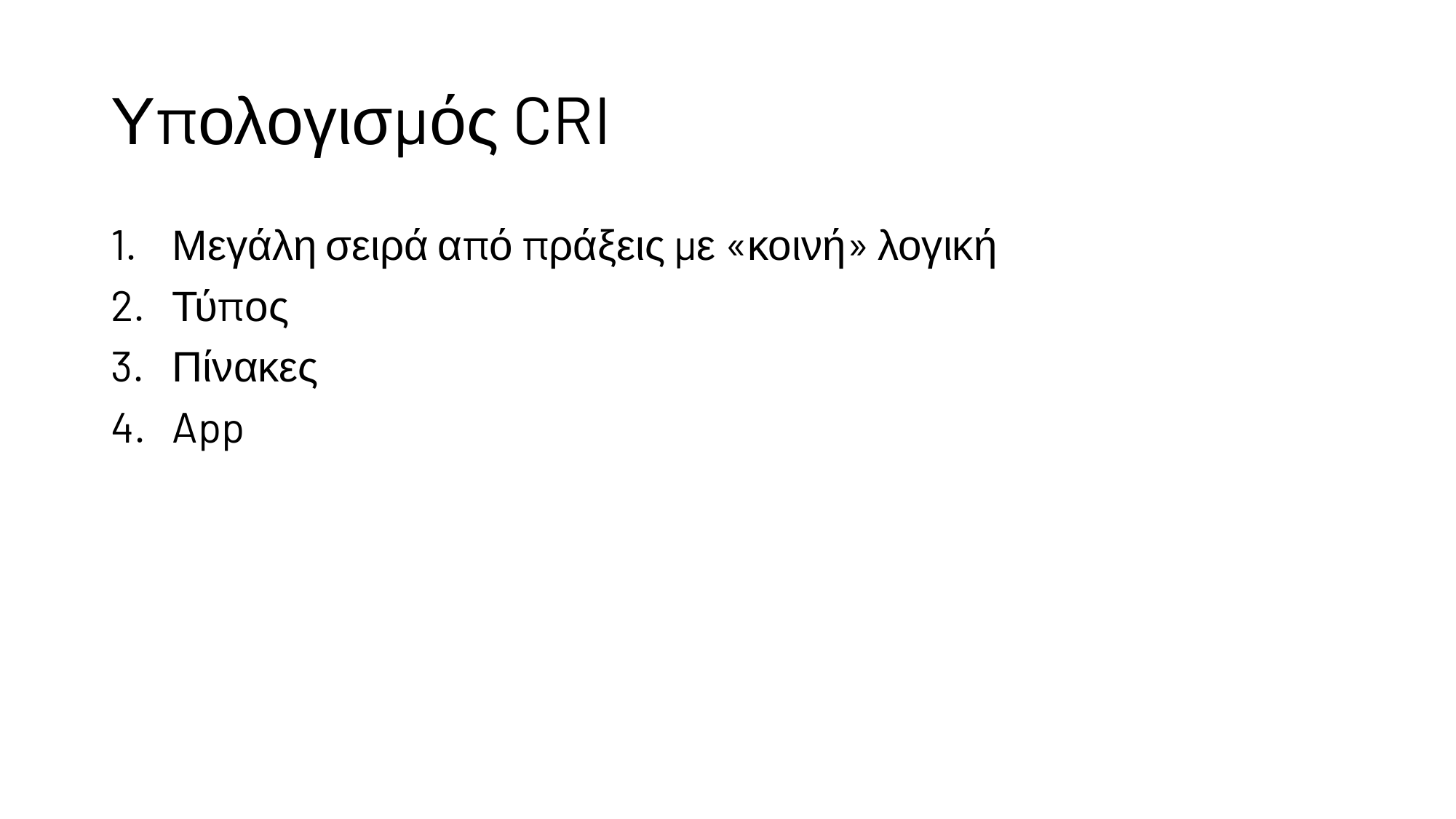

# Υπολογισμός CRI
Μεγάλη σειρά από πράξεις με «κοινή» λογική
Τύπος
Πίνακες
App